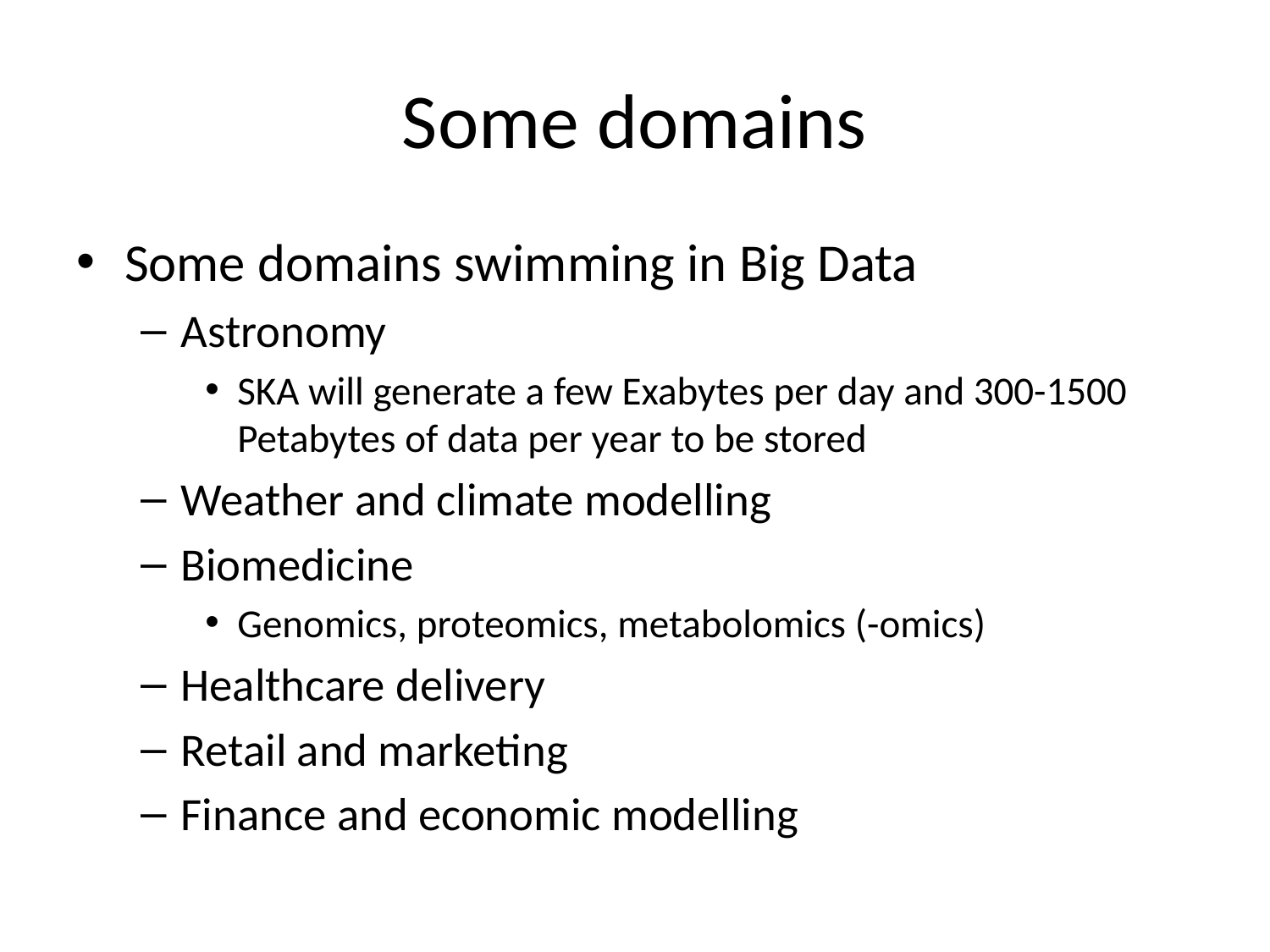

# Some domains
Some domains swimming in Big Data
Astronomy
SKA will generate a few Exabytes per day and 300-1500 Petabytes of data per year to be stored
Weather and climate modelling
Biomedicine
Genomics, proteomics, metabolomics (-omics)
Healthcare delivery
Retail and marketing
Finance and economic modelling